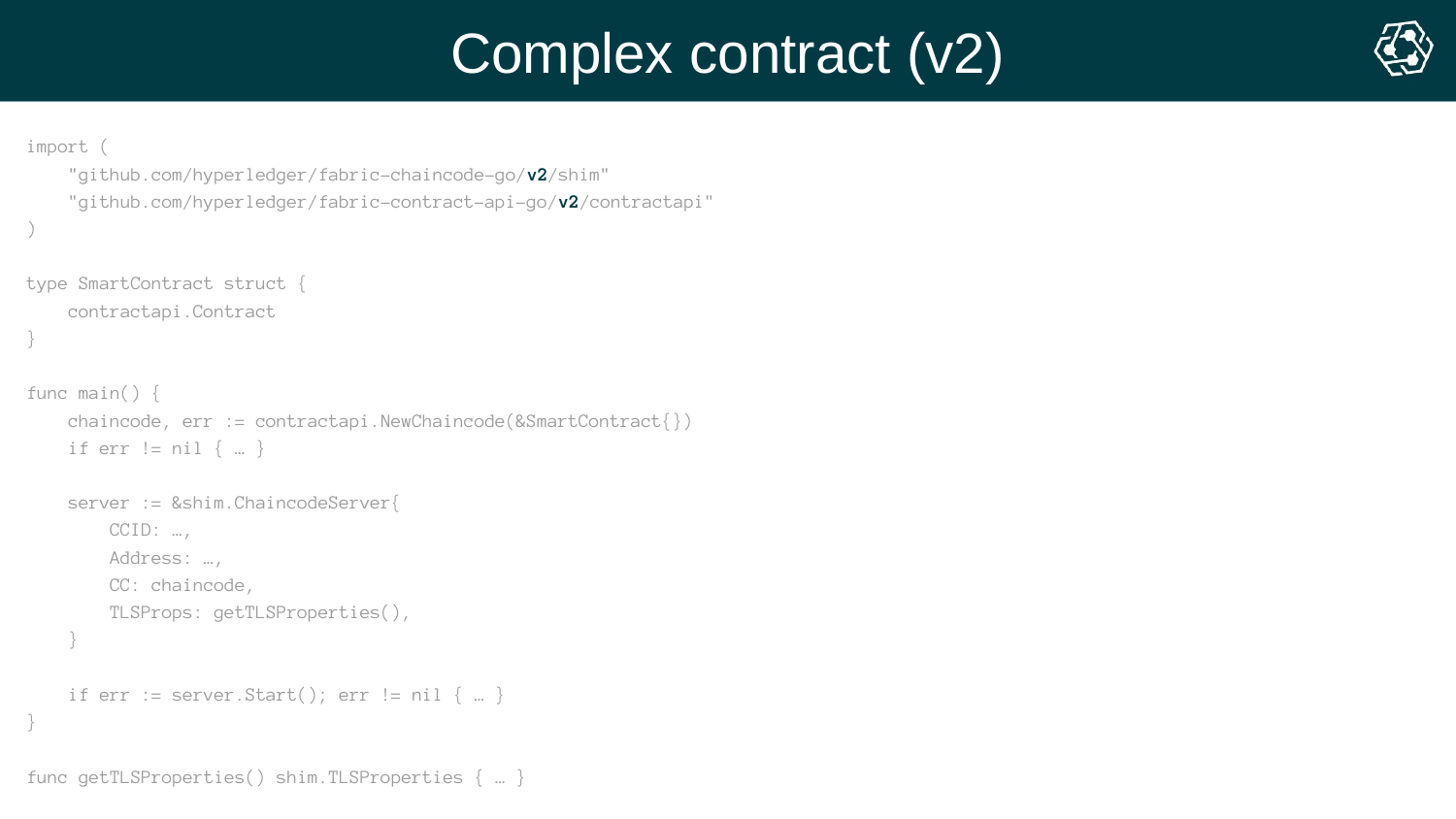

# Complex contract (v2)
import (
    "github.com/hyperledger/fabric-chaincode-go/v2/shim"
    "github.com/hyperledger/fabric-contract-api-go/v2/contractapi"
)

type SmartContract struct {
    contractapi.Contract
}

func main() {
    chaincode, err := contractapi.NewChaincode(&SmartContract{})
    if err != nil { … }
    server := &shim.ChaincodeServer{
        CCID: …,
        Address: …,
        CC: chaincode,
        TLSProps: getTLSProperties(),
    }
    if err := server.Start(); err != nil { … }
}

func getTLSProperties() shim.TLSProperties { … }